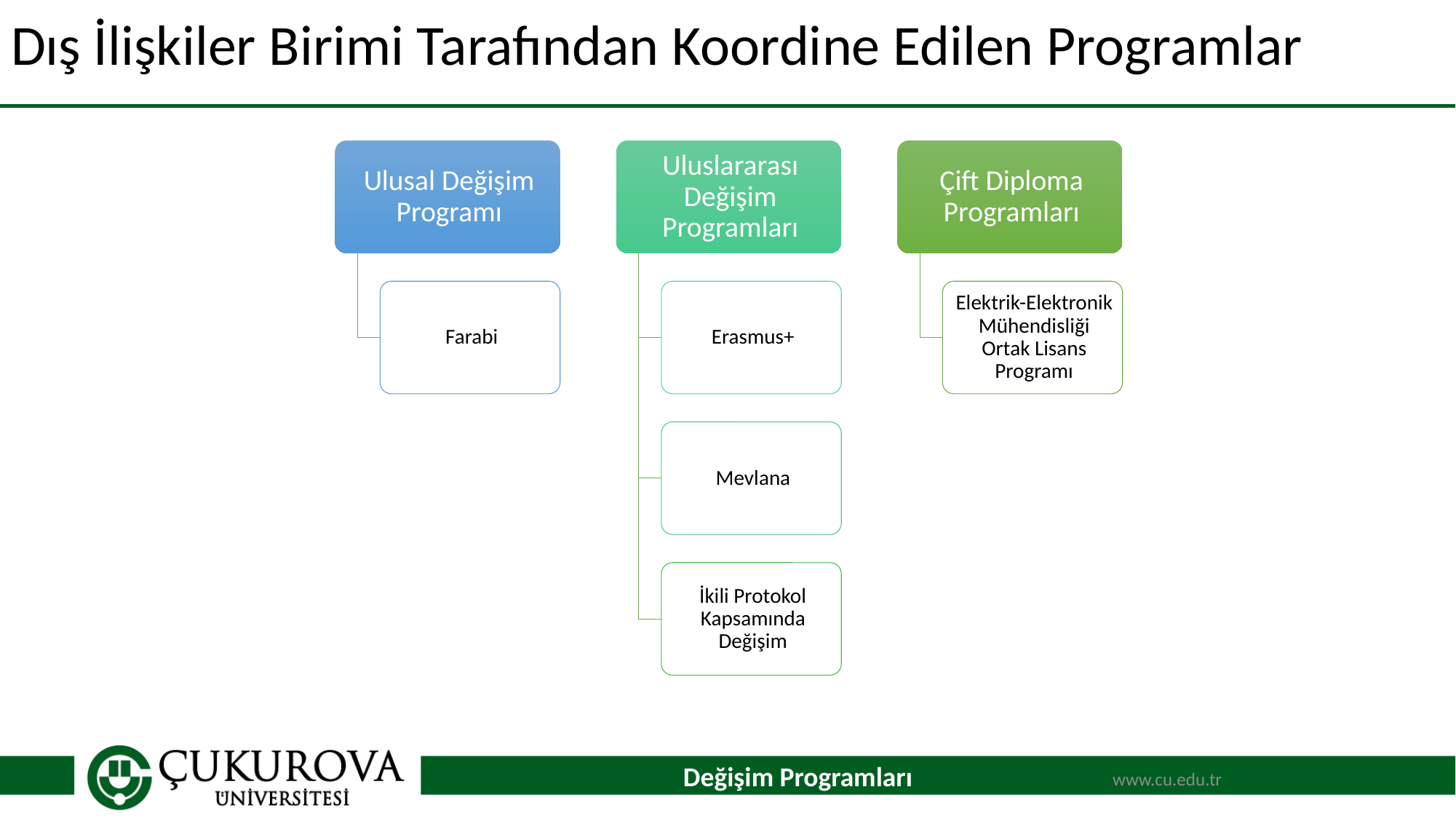

# Dış İlişkiler Birimi Tarafından Koordine Edilen Programlar
Ulusal Değişim Programı
Farabi
Uluslararası Değişim Programları
Erasmus+
Mevlana
İkili Protokol Kapsamında Değişim
Çift Diploma Programları
Elektrik-Elektronik Mühendisliği Ortak Lisans Programı
Değişim Programları
www.cu.edu.tr